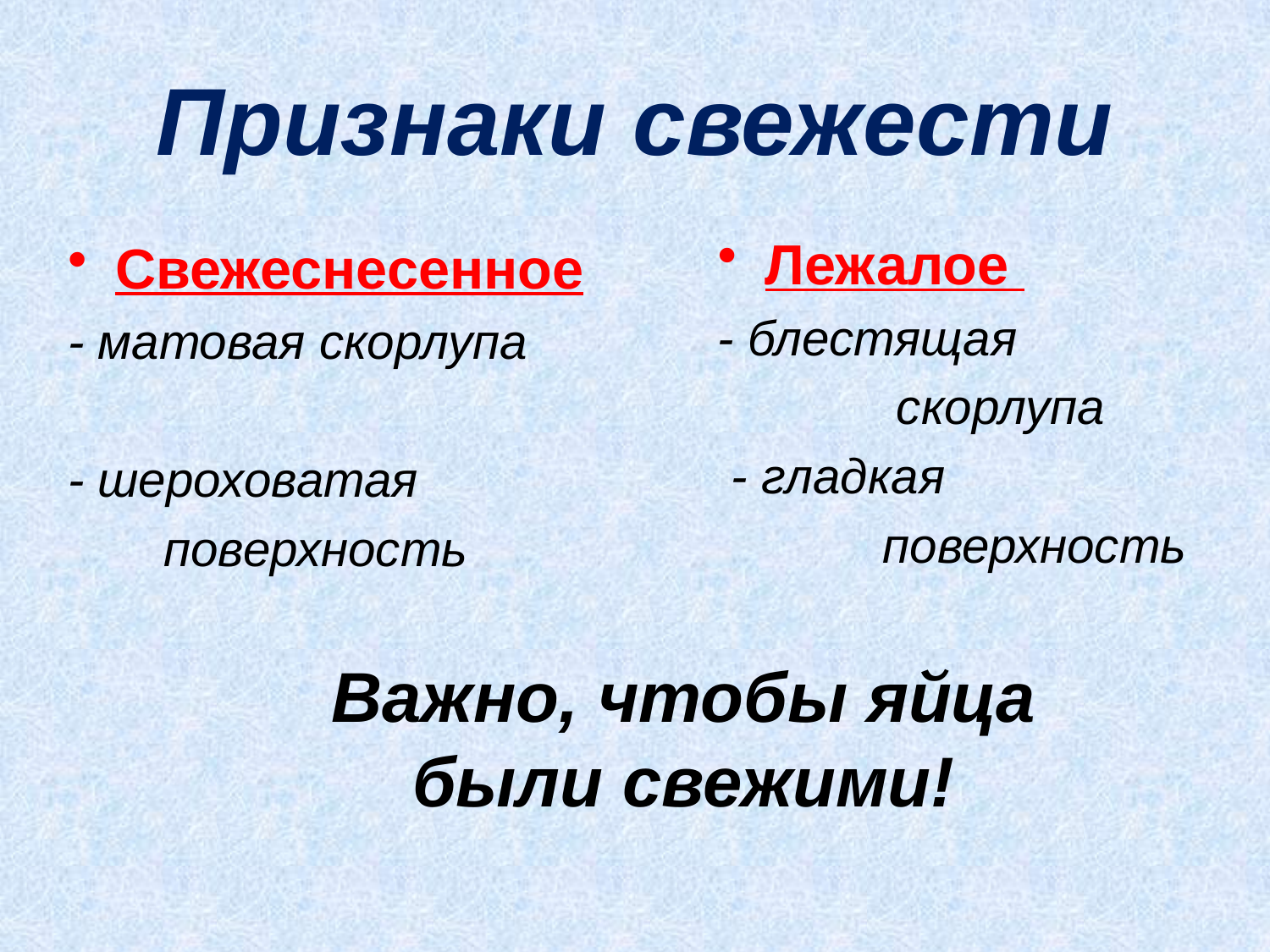

# Признаки свежести
Лежалое
- блестящая
             скорлупа
 - гладкая
            поверхность

Свежеснесенное
- матовая скорлупа

- шероховатая
       поверхность

Важно, чтобы яйца были свежими!